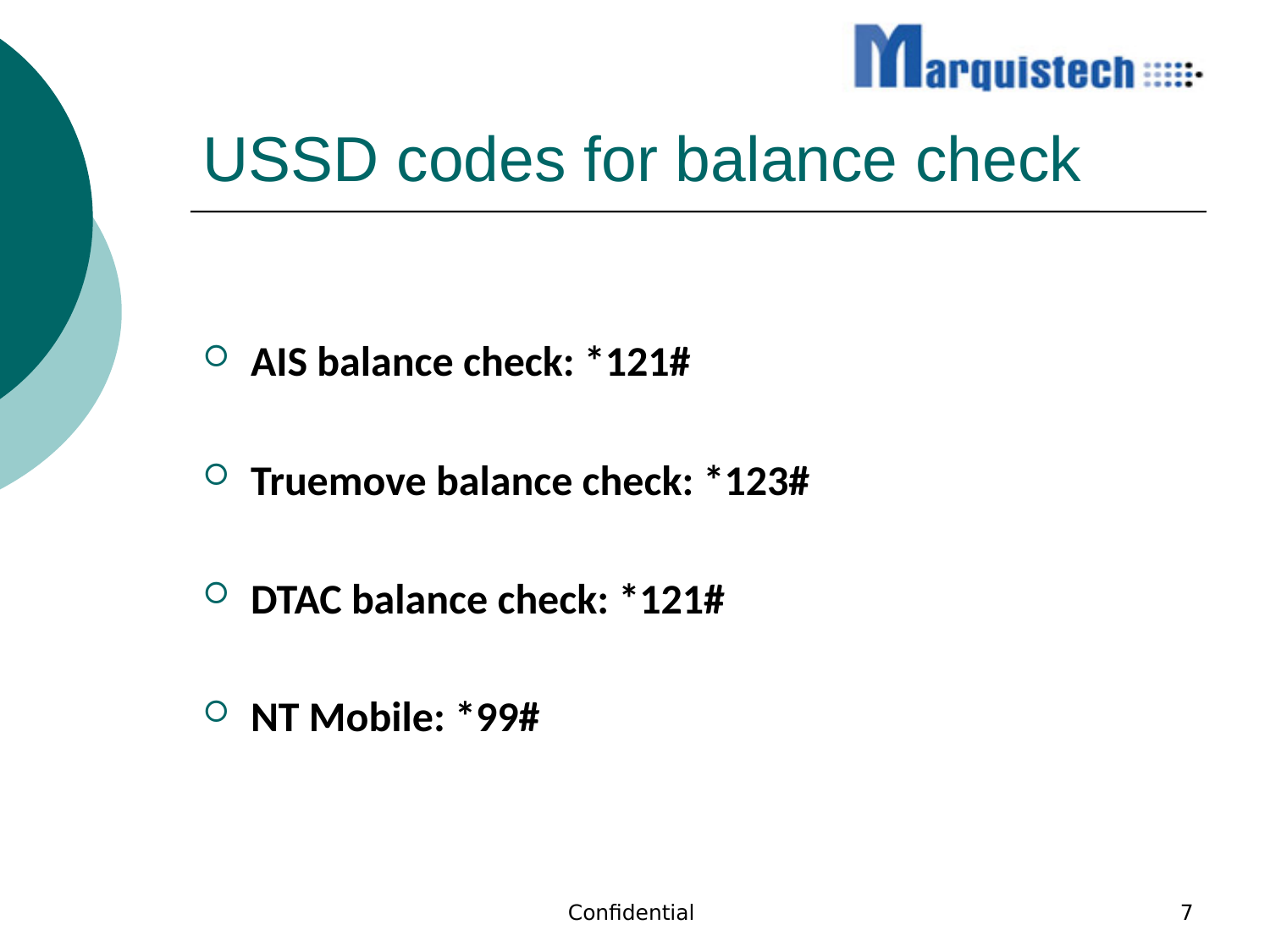

# USSD codes for balance check
AIS balance check: *121#

Truemove balance check: *123#

DTAC balance check: *121#

NT Mobile: *99#
Confidential
7